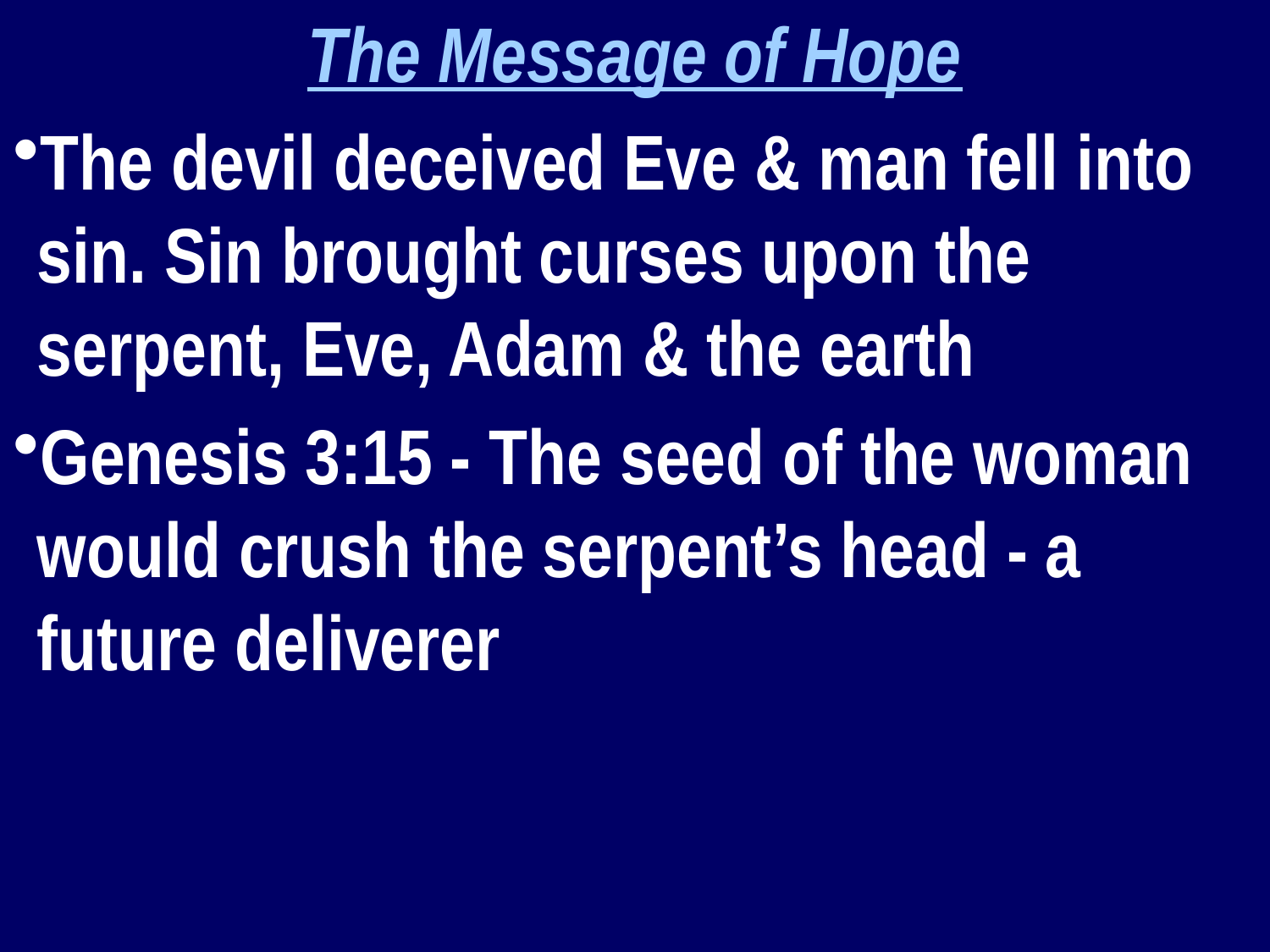

The Message of Hope
The devil deceived Eve & man fell into sin. Sin brought curses upon the serpent, Eve, Adam & the earth
Genesis 3:15 - The seed of the woman would crush the serpent’s head - a future deliverer